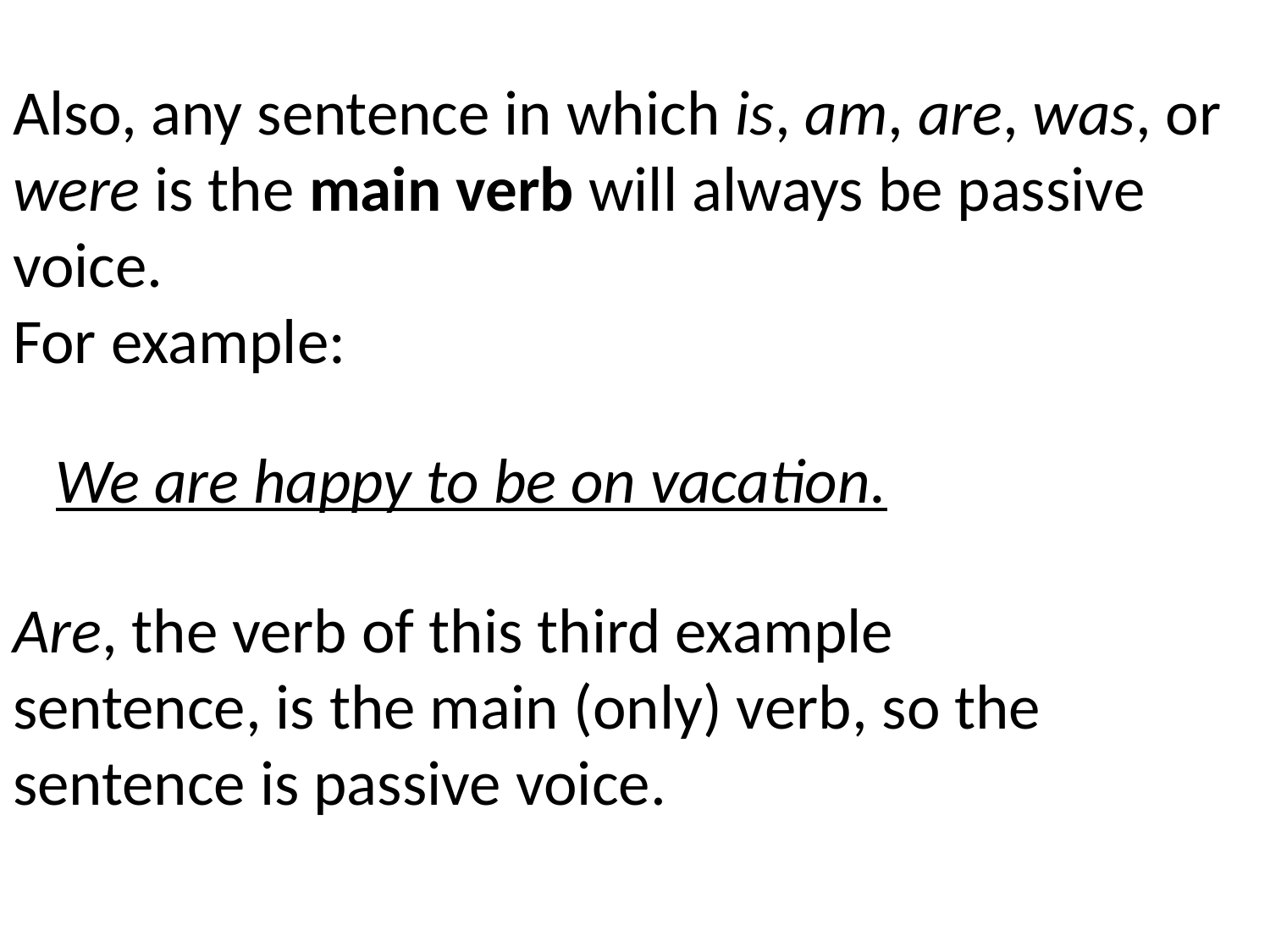

Also, any sentence in which is, am, are, was, or were is the main verb will always be passive voice.
For example:
   We are happy to be on vacation.
Are, the verb of this third example sentence, is the main (only) verb, so the sentence is passive voice.